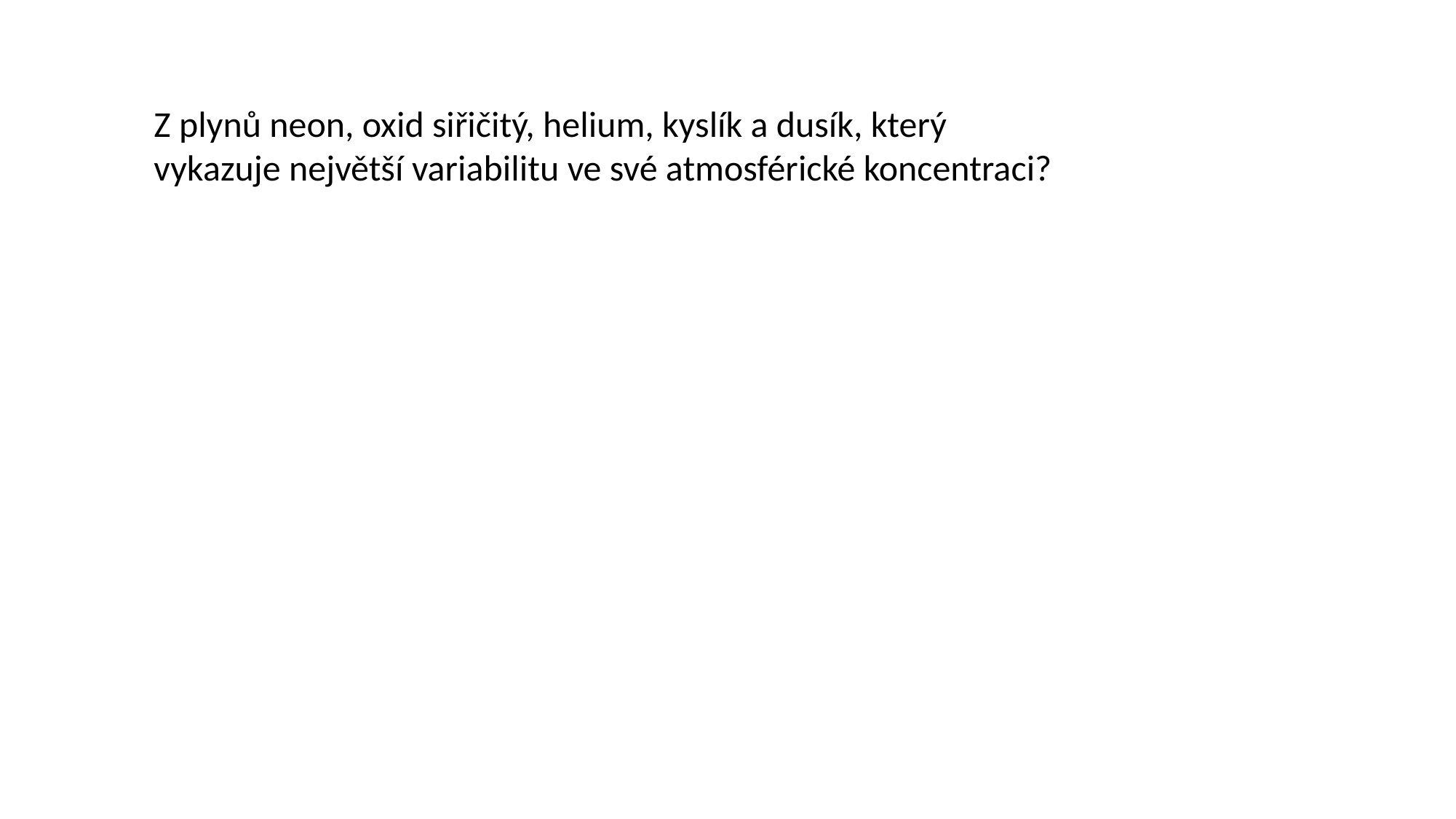

Z plynů neon, oxid siřičitý, helium, kyslík a dusík, který vykazuje největší variabilitu ve své atmosférické koncentraci?